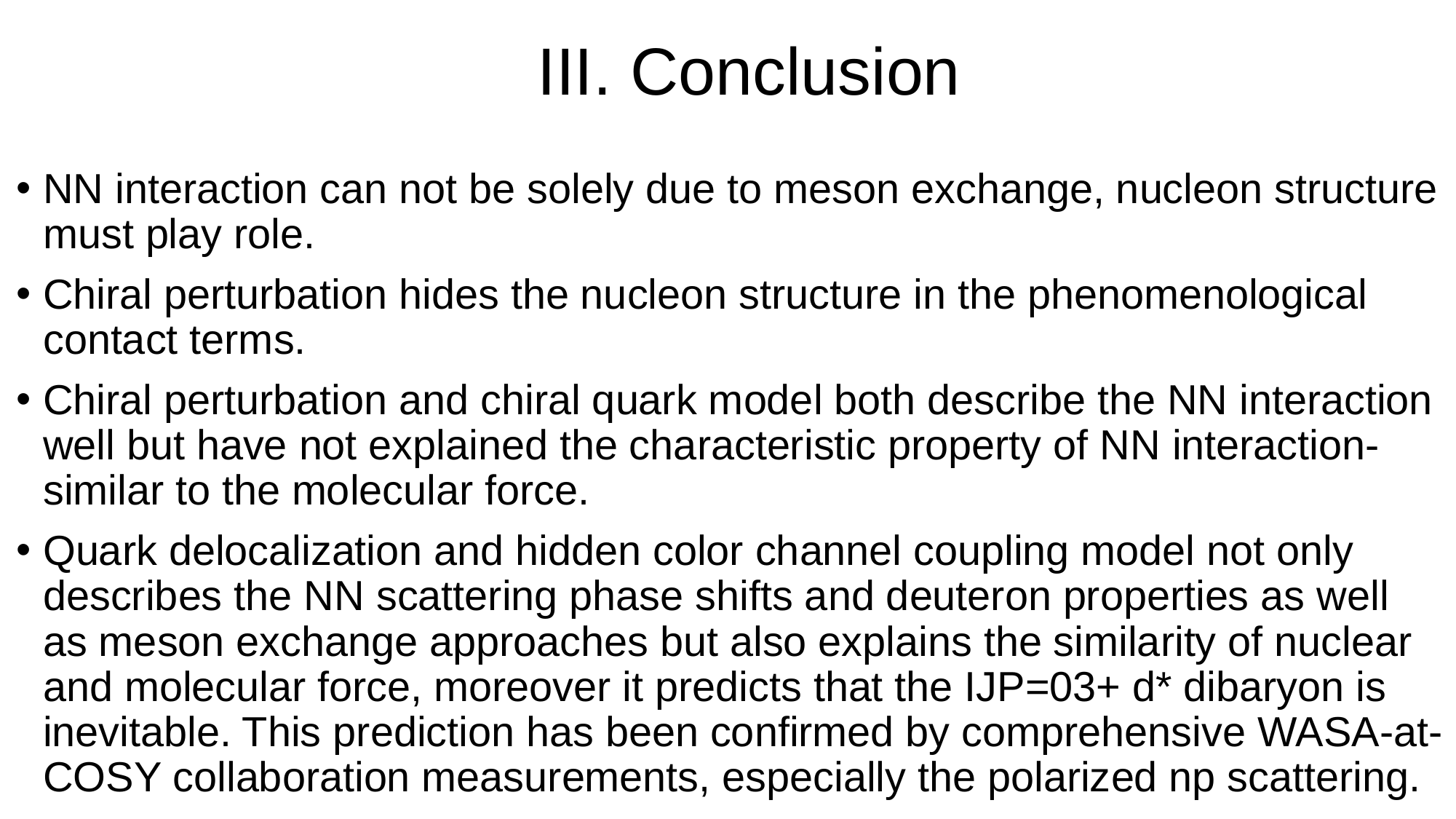

# III. Conclusion
NN interaction can not be solely due to meson exchange, nucleon structure must play role.
Chiral perturbation hides the nucleon structure in the phenomenological contact terms.
Chiral perturbation and chiral quark model both describe the NN interaction well but have not explained the characteristic property of NN interaction-similar to the molecular force.
Quark delocalization and hidden color channel coupling model not only describes the NN scattering phase shifts and deuteron properties as well as meson exchange approaches but also explains the similarity of nuclear and molecular force, moreover it predicts that the IJP=03+ d* dibaryon is inevitable. This prediction has been confirmed by comprehensive WASA-at-COSY collaboration measurements, especially the polarized np scattering.